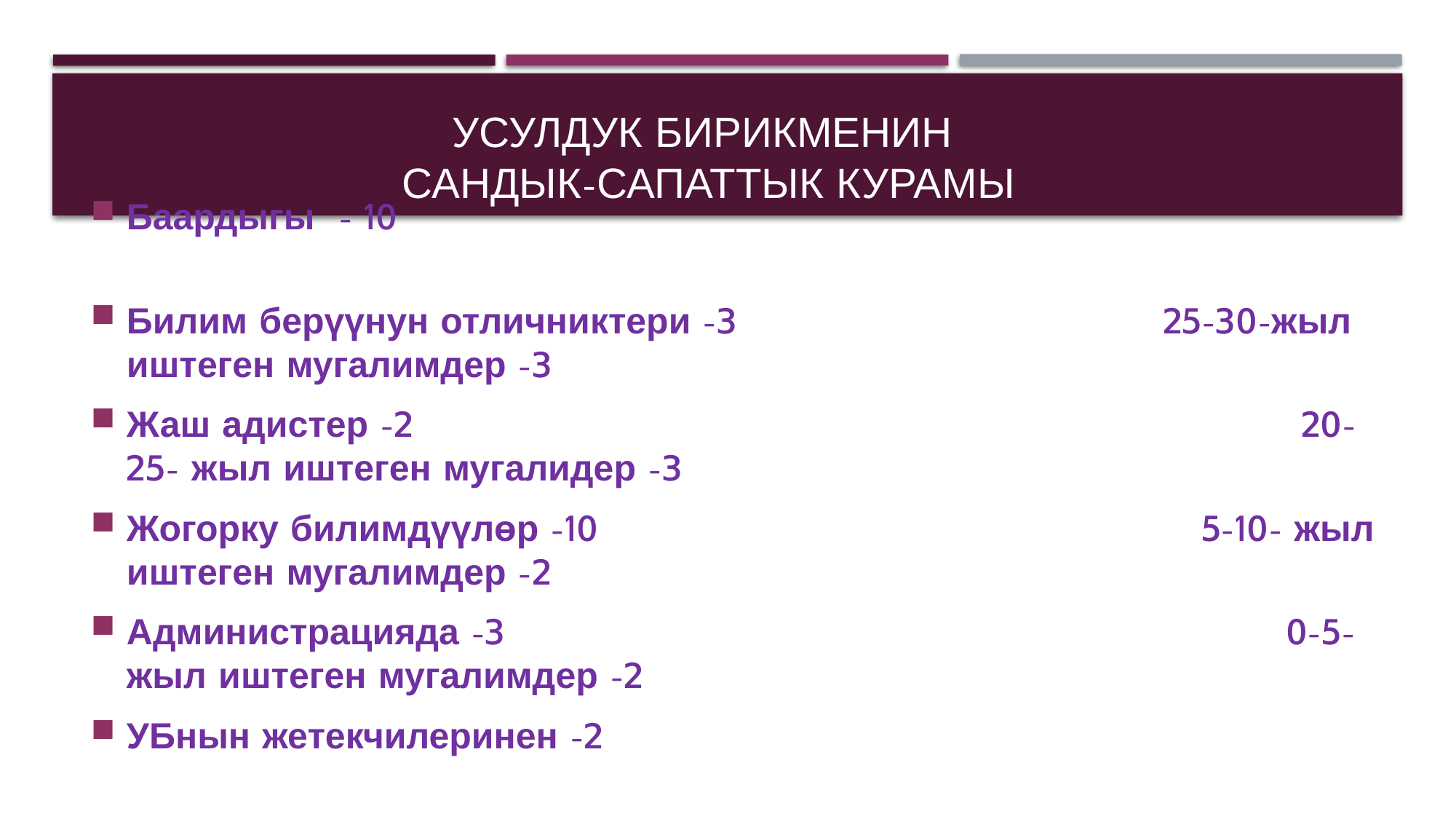

# Усулдук бирикменин сандык-сапаттык курамы
Баардыгы  - 10
Билим берүүнун отличниктери -3                                    25-30-жыл иштеген мугалимдер -3
Жаш адистер -2                                                                           20-25- жыл иштеген мугалидер -3
Жогорку билимдүүлөр -10                                                   5-10- жыл иштеген мугалимдер -2
Администрацияда -3                                                                  0-5-жыл иштеген мугалимдер -2
УБнын жетекчилеринен -2